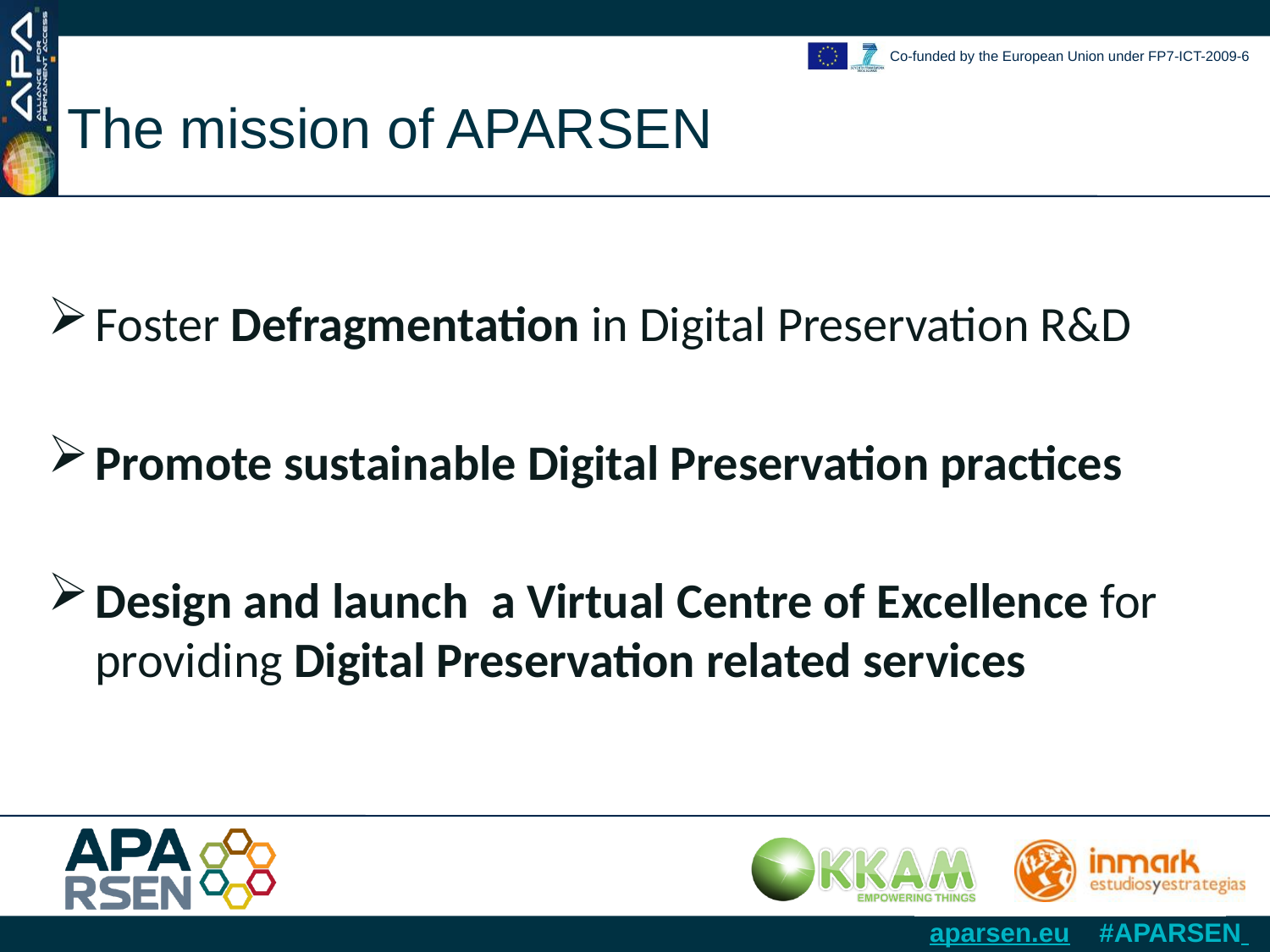

The mission of APARSEN
Foster Defragmentation in Digital Preservation R&D

Promote sustainable Digital Preservation practices

Design and launch  a Virtual Centre of Excellence for providing Digital Preservation related services